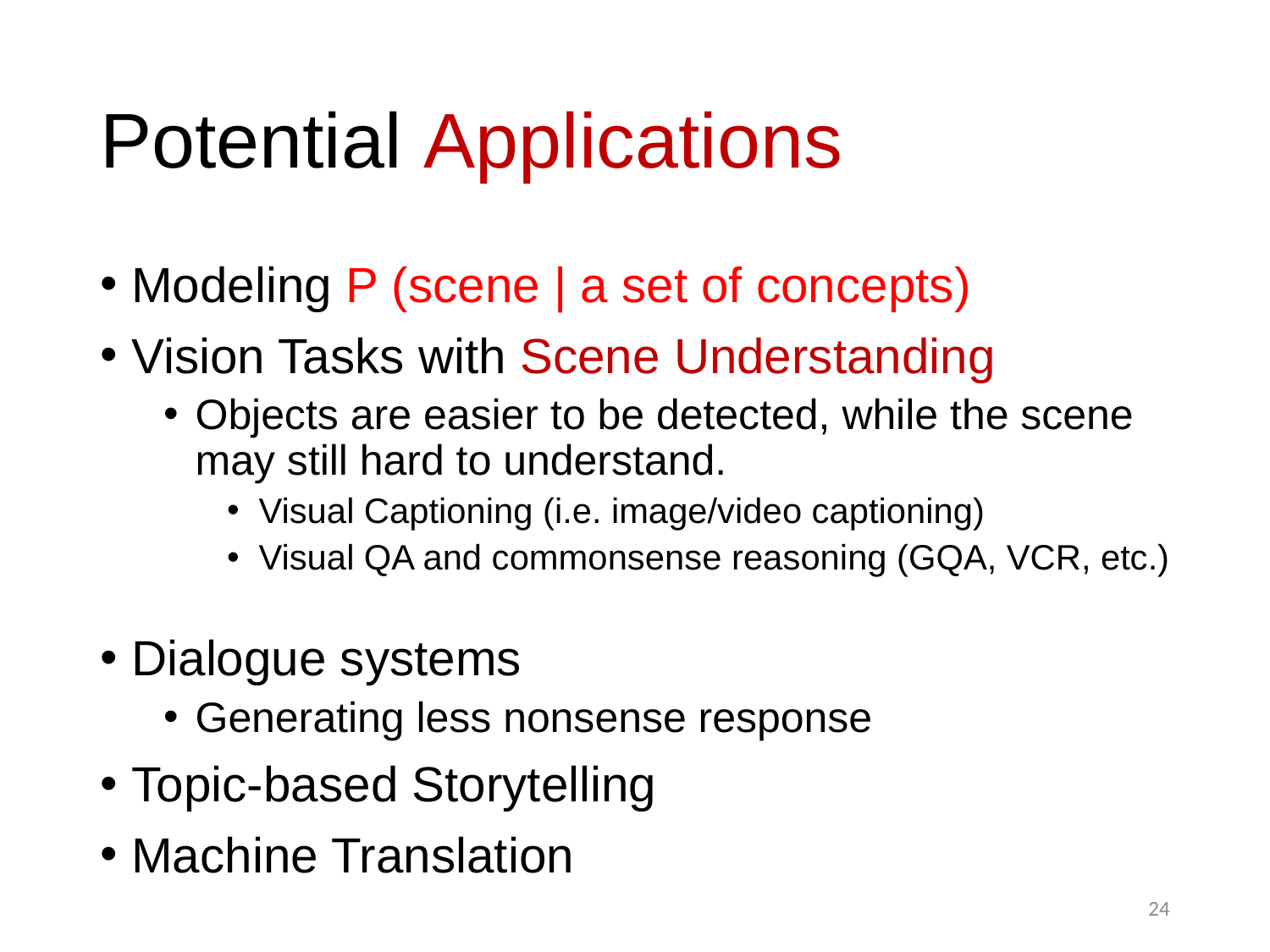

# Potential Applications
Modeling P (scene | a set of concepts)
Vision Tasks with Scene Understanding
Objects are easier to be detected, while the scene may still hard to understand.
Visual Captioning (i.e. image/video captioning)
Visual QA and commonsense reasoning (GQA, VCR, etc.)
Dialogue systems
Generating less nonsense response
Topic-based Storytelling
Machine Translation

24